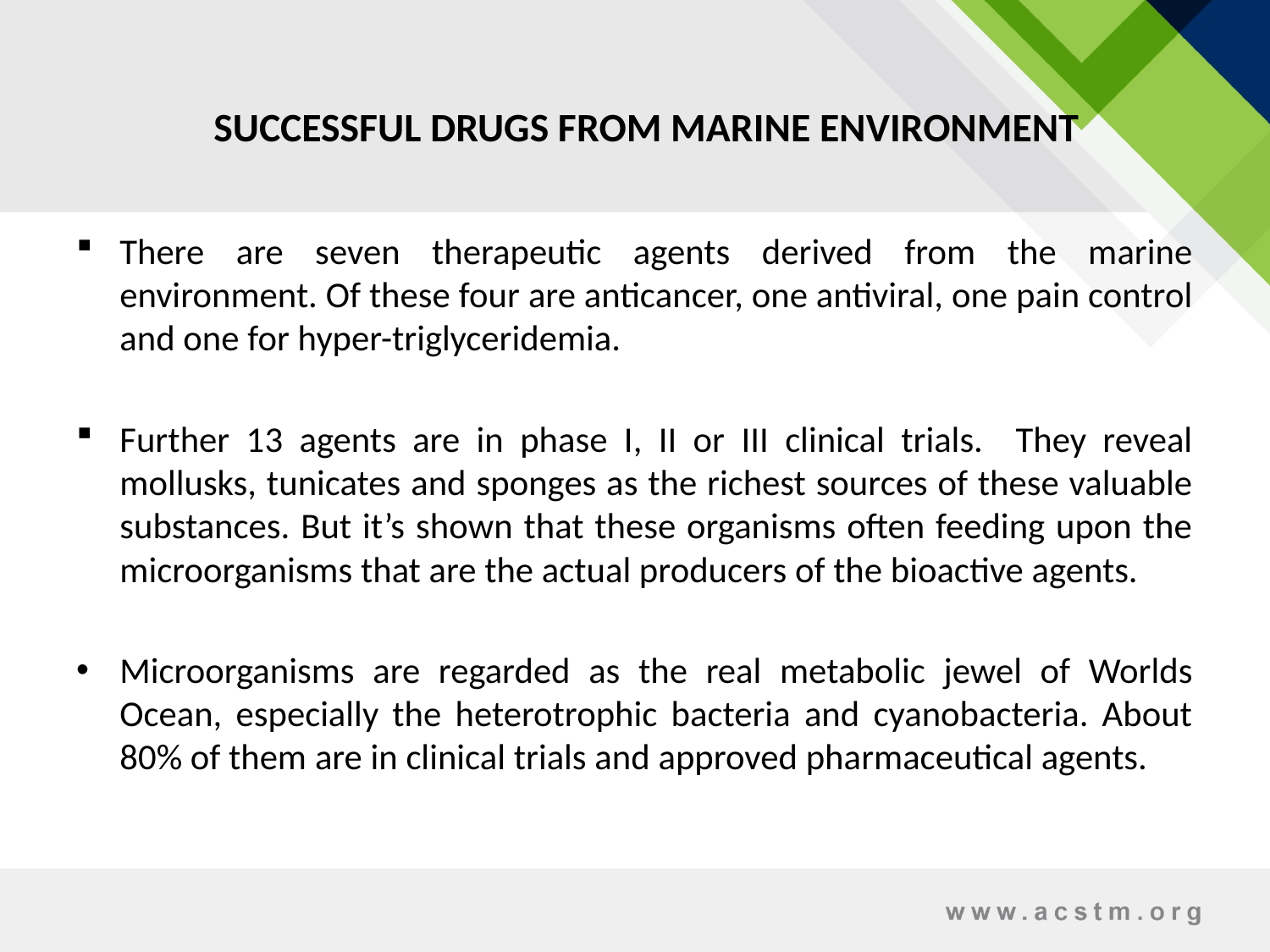

# SUCCESSFUL DRUGS FROM MARINE ENVIRONMENT
There are seven therapeutic agents derived from the marine environment. Of these four are anticancer, one antiviral, one pain control and one for hyper-triglyceridemia.

Further 13 agents are in phase I, II or III clinical trials.  They reveal mollusks, tunicates and sponges as the richest sources of these valuable substances. But it’s shown that these organisms often feeding upon the microorganisms that are the actual producers of the bioactive agents.

Microorganisms are regarded as the real metabolic jewel of Worlds Ocean, especially the heterotrophic bacteria and cyanobacteria. About 80% of them are in clinical trials and approved pharmaceutical agents.